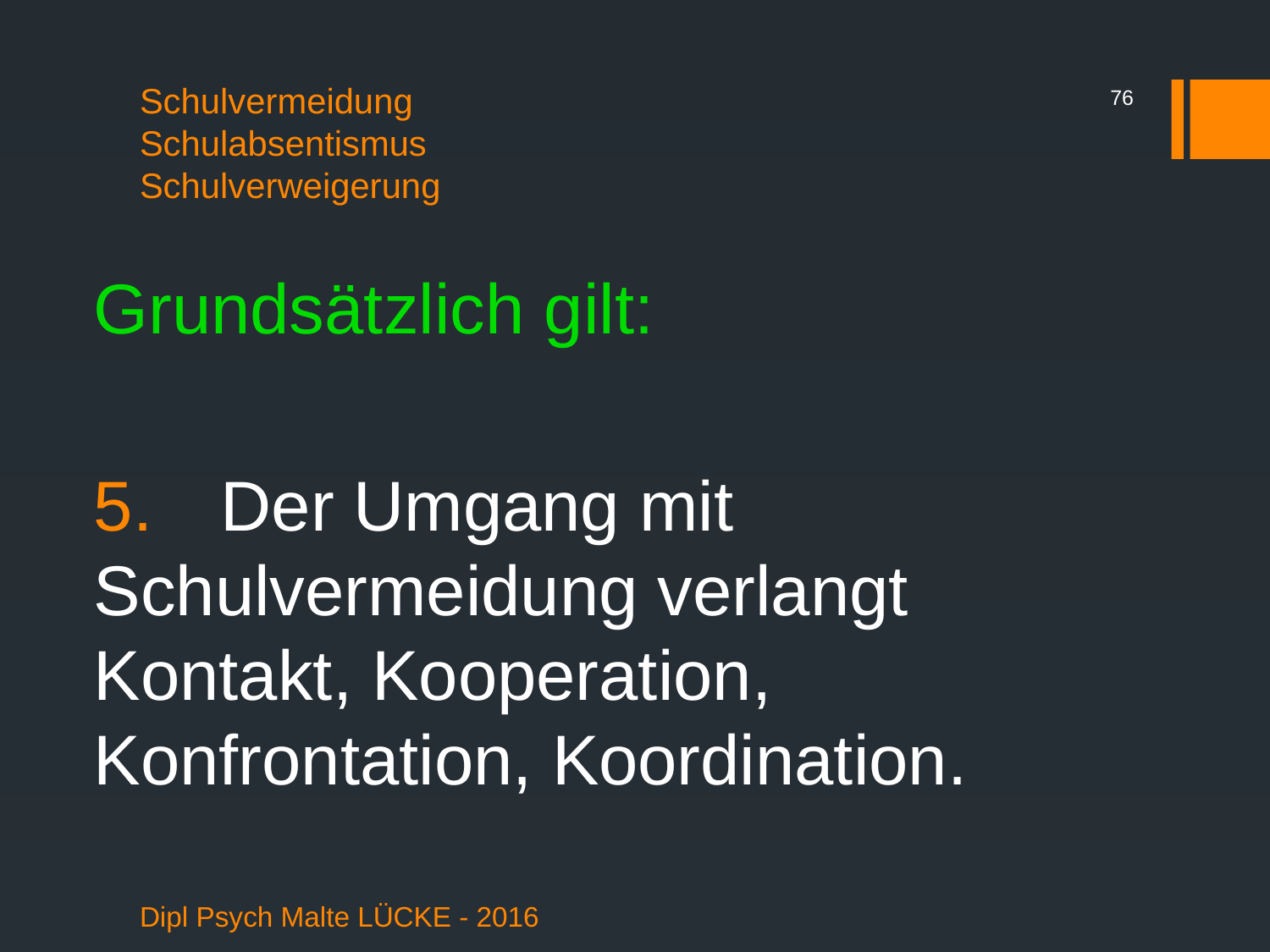

76
# Schulvermeidung Schulabsentismus Schulverweigerung
Grundsätzlich gilt:

5.	Der Umgang mit 	Schulvermeidung verlangt 	Kontakt, Kooperation, 	Konfrontation, Koordination.

Dipl Psych Malte LÜCKE - 2016